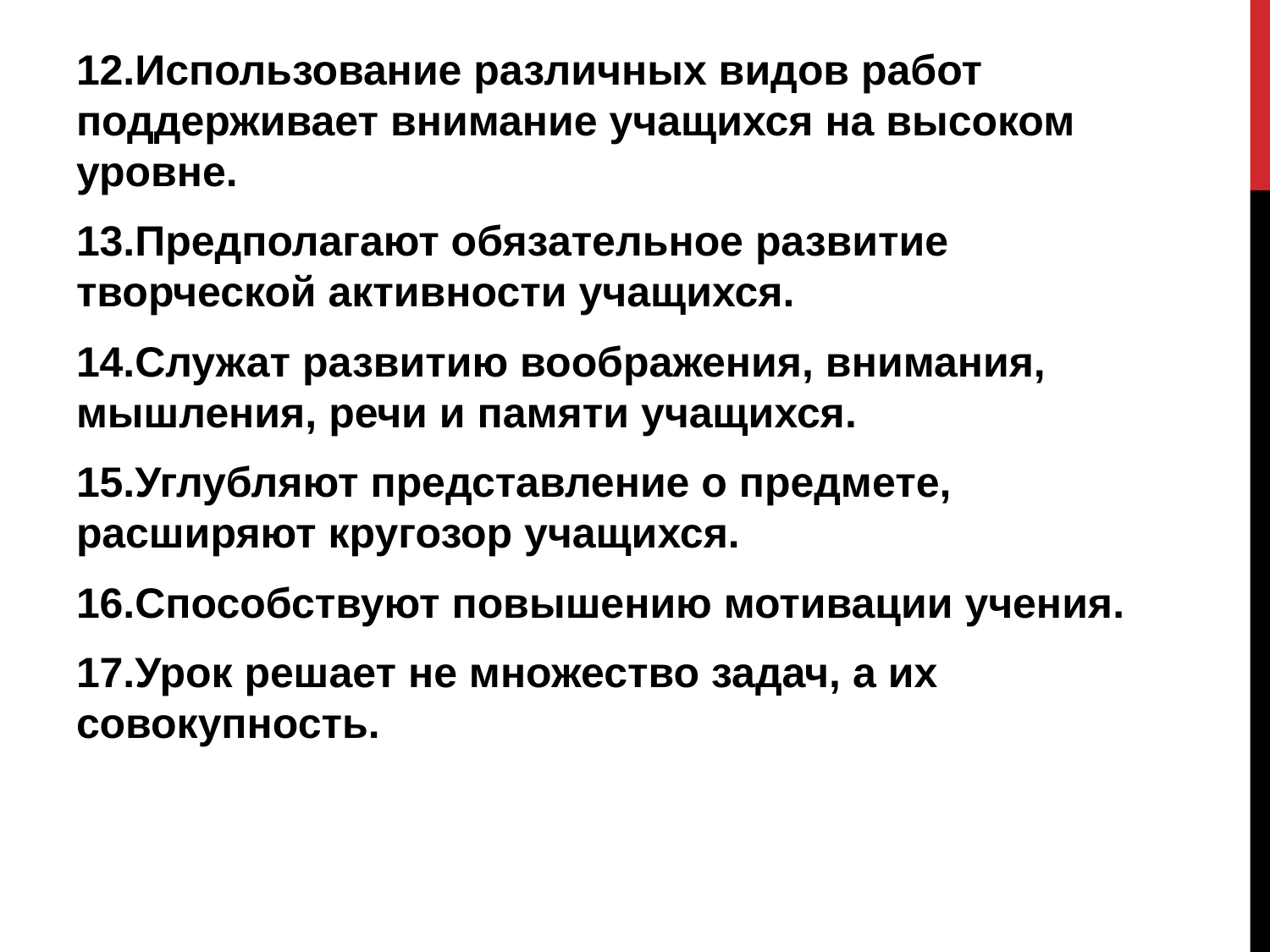

12.Использование различных видов работ поддерживает внимание учащихся на высоком уровне.
13.Предполагают обязательное развитие творческой активности учащихся.
14.Служат развитию воображения, внимания, мышления, речи и памяти учащихся.
15.Углубляют представление о предмете, расширяют кругозор учащихся.
16.Способствуют повышению мотивации учения.
17.Урок решает не множество задач, а их совокупность.